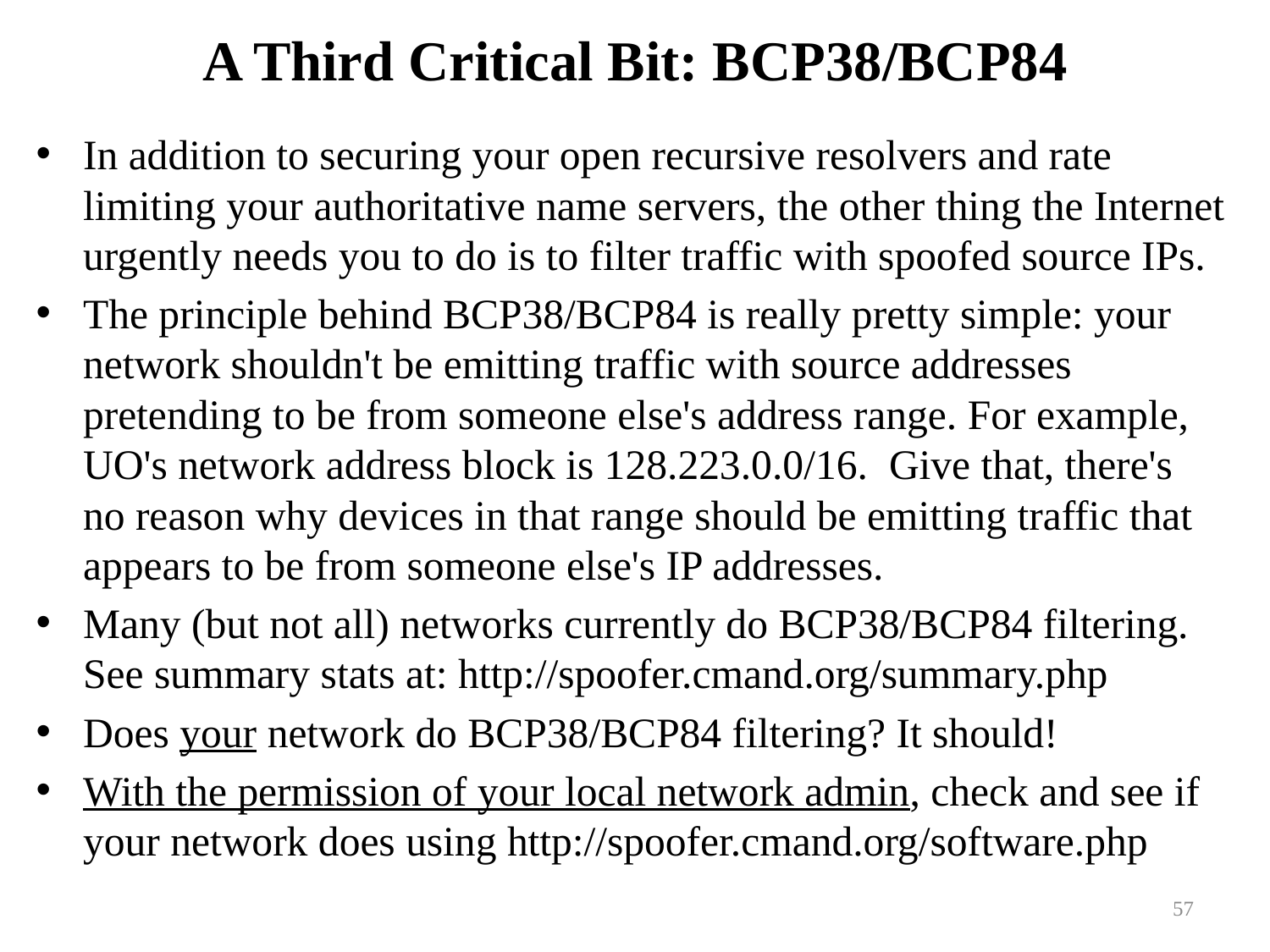

# A Third Critical Bit: BCP38/BCP84
In addition to securing your open recursive resolvers and rate limiting your authoritative name servers, the other thing the Internet urgently needs you to do is to filter traffic with spoofed source IPs.
The principle behind BCP38/BCP84 is really pretty simple: your network shouldn't be emitting traffic with source addresses pretending to be from someone else's address range. For example, UO's network address block is 128.223.0.0/16.  Give that, there's
no reason why devices in that range should be emitting traffic that appears to be from someone else's IP addresses.
Many (but not all) networks currently do BCP38/BCP84 filtering. See summary stats at: http://spoofer.cmand.org/summary.php
Does your network do BCP38/BCP84 filtering? It should!
With the permission of your local network admin, check and see if your network does using http://spoofer.cmand.org/software.php

57